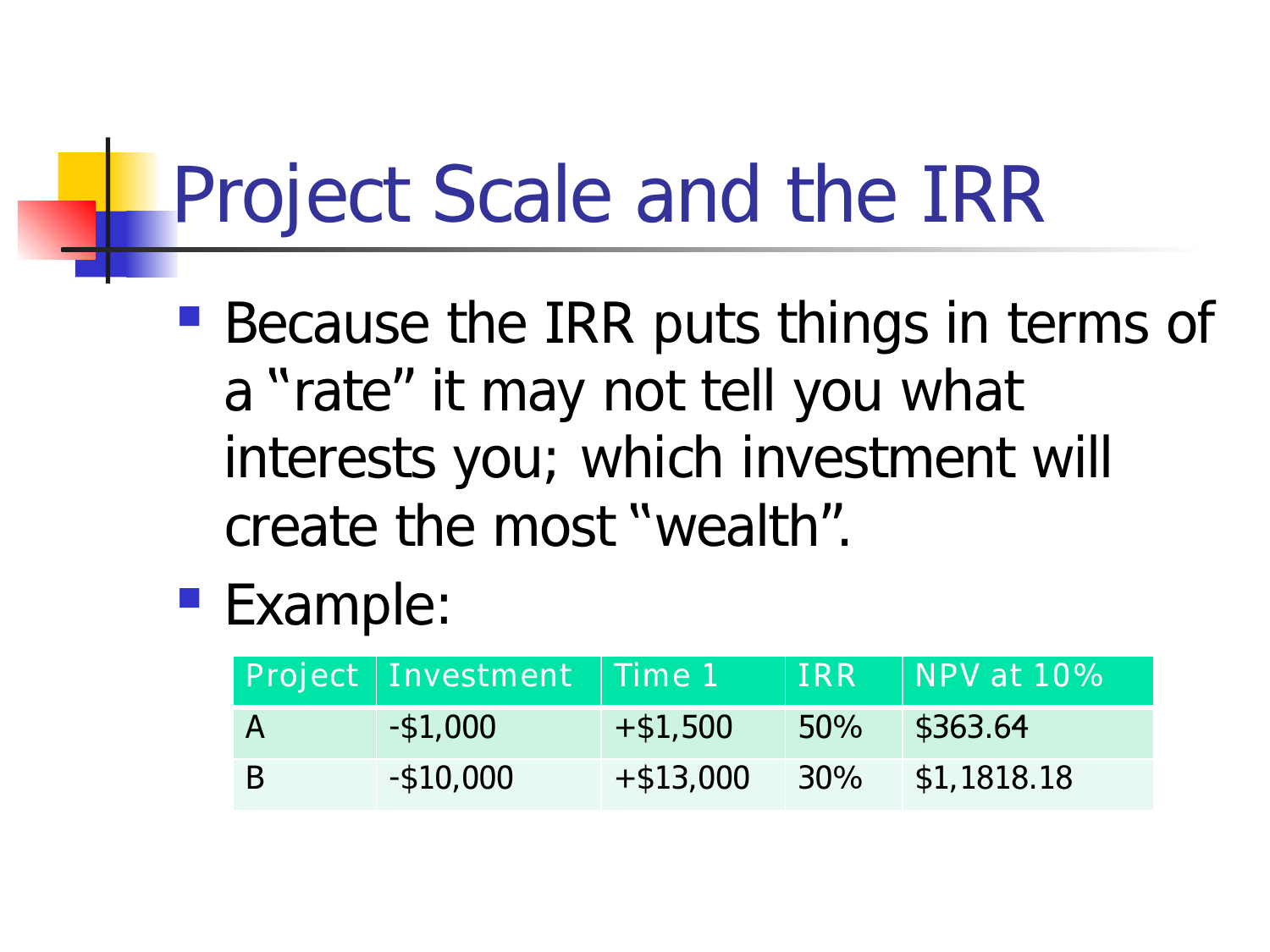

# Project Scale and the IRR
Because the IRR puts things in terms of a “rate” it may not tell you what interests you; which investment will create the most “wealth”.
Example:

| Project | Investment | Time 1 | IRR | NPV at 10% |
| --- | --- | --- | --- | --- |
| A | -$1,000 | +$1,500 | 50% | $363.64 |
| B | -$10,000 | +$13,000 | 30% | $1,1818.18 |